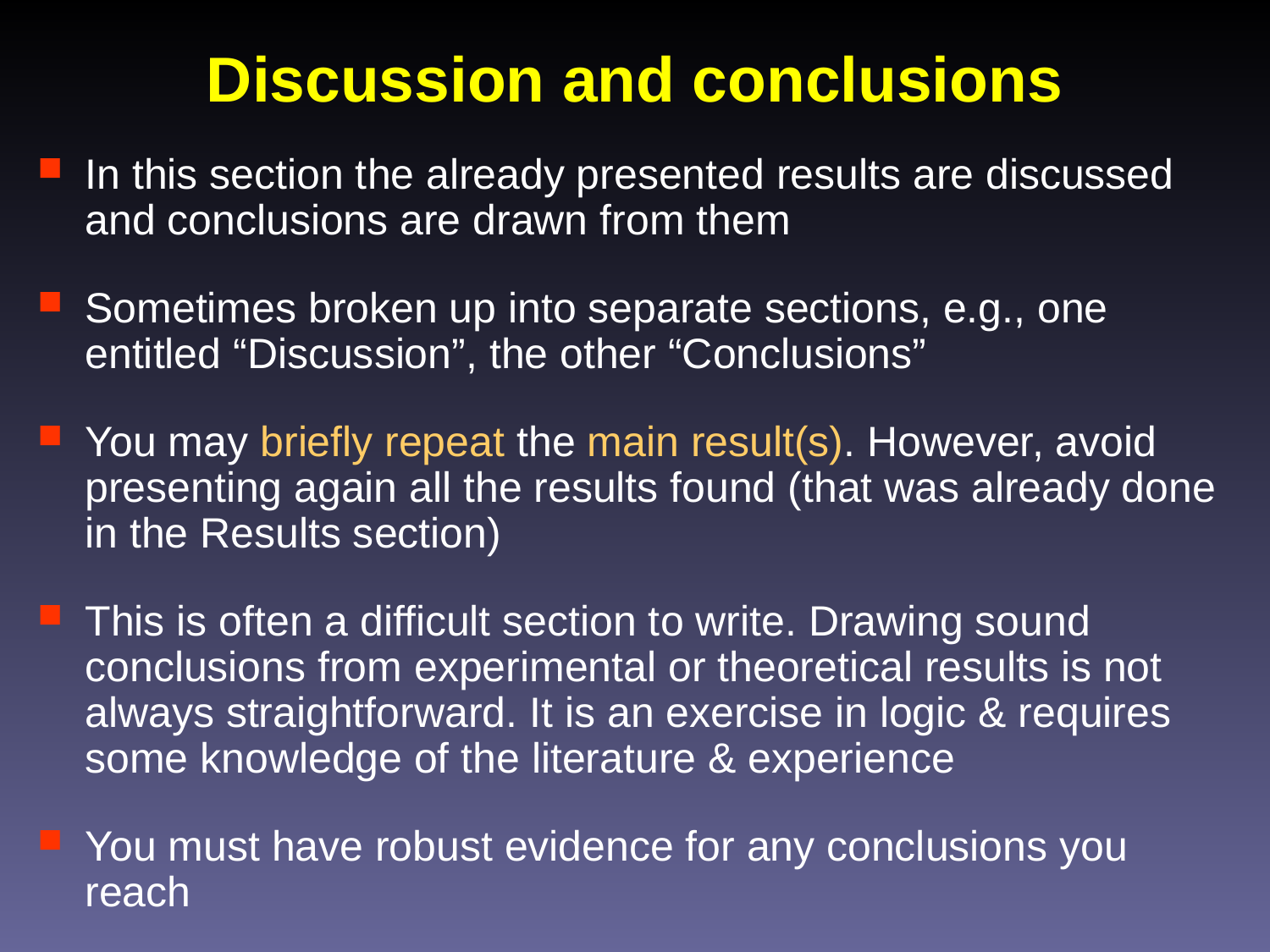

# Discussion and conclusions
In this section the already presented results are discussed and conclusions are drawn from them
Sometimes broken up into separate sections, e.g., one entitled “Discussion”, the other “Conclusions”
You may briefly repeat the main result(s). However, avoid presenting again all the results found (that was already done in the Results section)
This is often a difficult section to write. Drawing sound conclusions from experimental or theoretical results is not always straightforward. It is an exercise in logic & requires some knowledge of the literature & experience
You must have robust evidence for any conclusions you reach